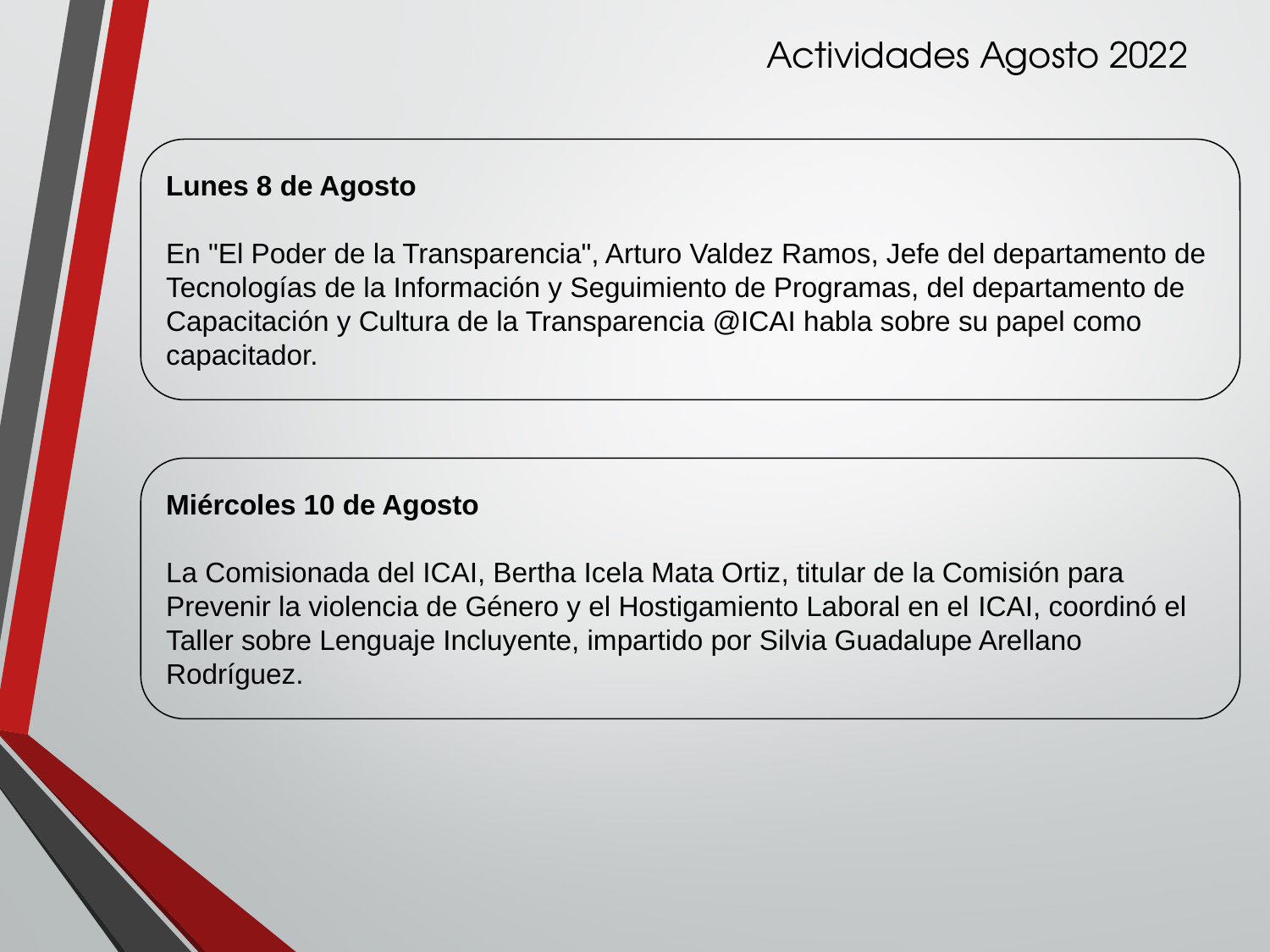

Actividades Agosto 2022
Lunes 8 de Agosto

En "El Poder de la Transparencia", Arturo Valdez Ramos, Jefe del departamento de Tecnologías de la Información y Seguimiento de Programas, del departamento de Capacitación y Cultura de la Transparencia @ICAI habla sobre su papel como capacitador.
Miércoles 10 de Agosto
La Comisionada del ICAI, Bertha Icela Mata Ortiz, titular de la Comisión para Prevenir la violencia de Género y el Hostigamiento Laboral en el ICAI, coordinó el Taller sobre Lenguaje Incluyente, impartido por Silvia Guadalupe Arellano Rodríguez.